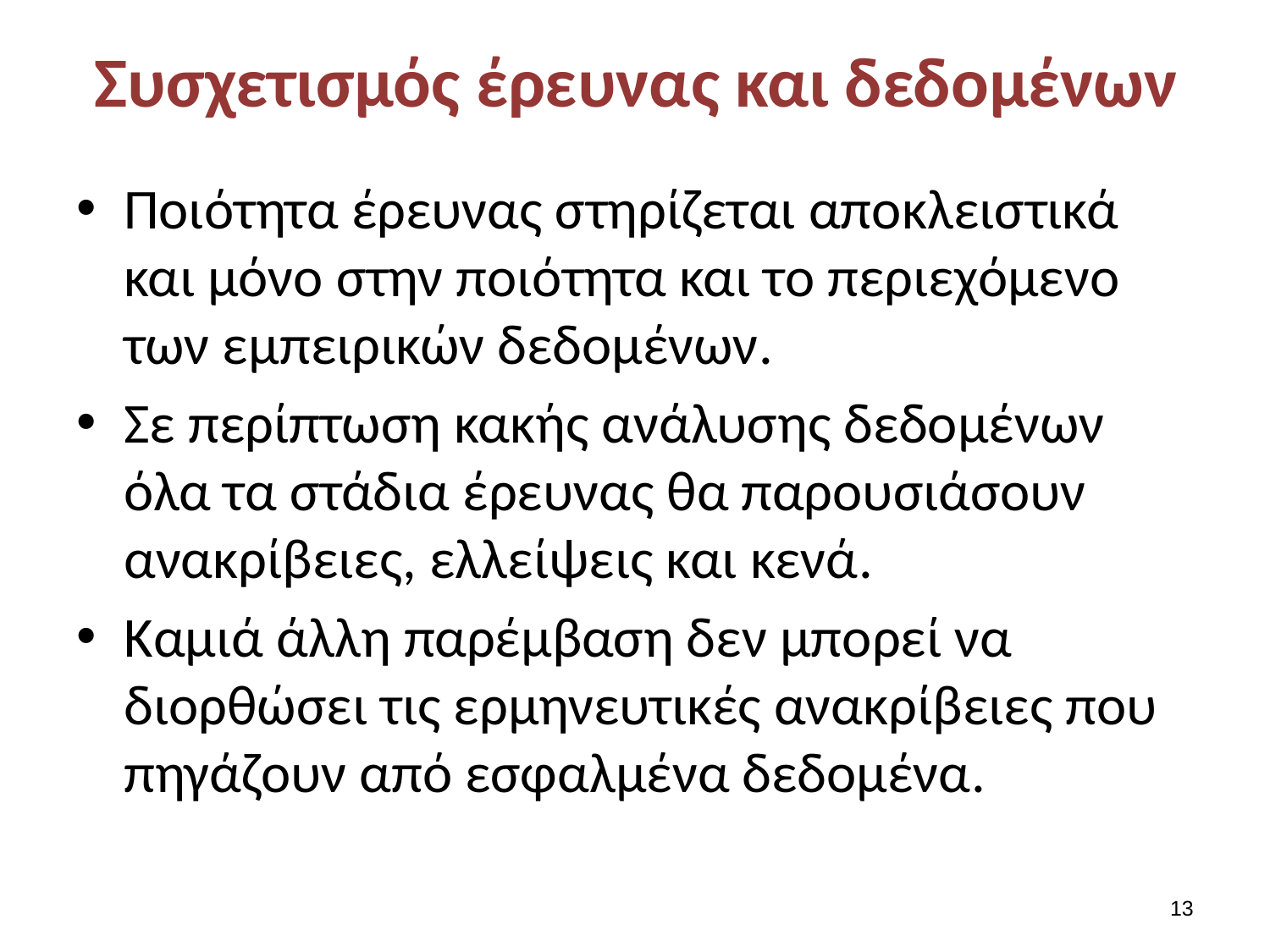

# Συσχετισμός έρευνας και δεδομένων
Ποιότητα έρευνας στηρίζεται αποκλειστικά και μόνο στην ποιότητα και το περιεχόμενο των εμπειρικών δεδομένων.
Σε περίπτωση κακής ανάλυσης δεδομένων όλα τα στάδια έρευνας θα παρουσιάσουν ανακρίβειες, ελλείψεις και κενά.
Καμιά άλλη παρέμβαση δεν μπορεί να διορθώσει τις ερμηνευτικές ανακρίβειες που πηγάζουν από εσφαλμένα δεδομένα.
13